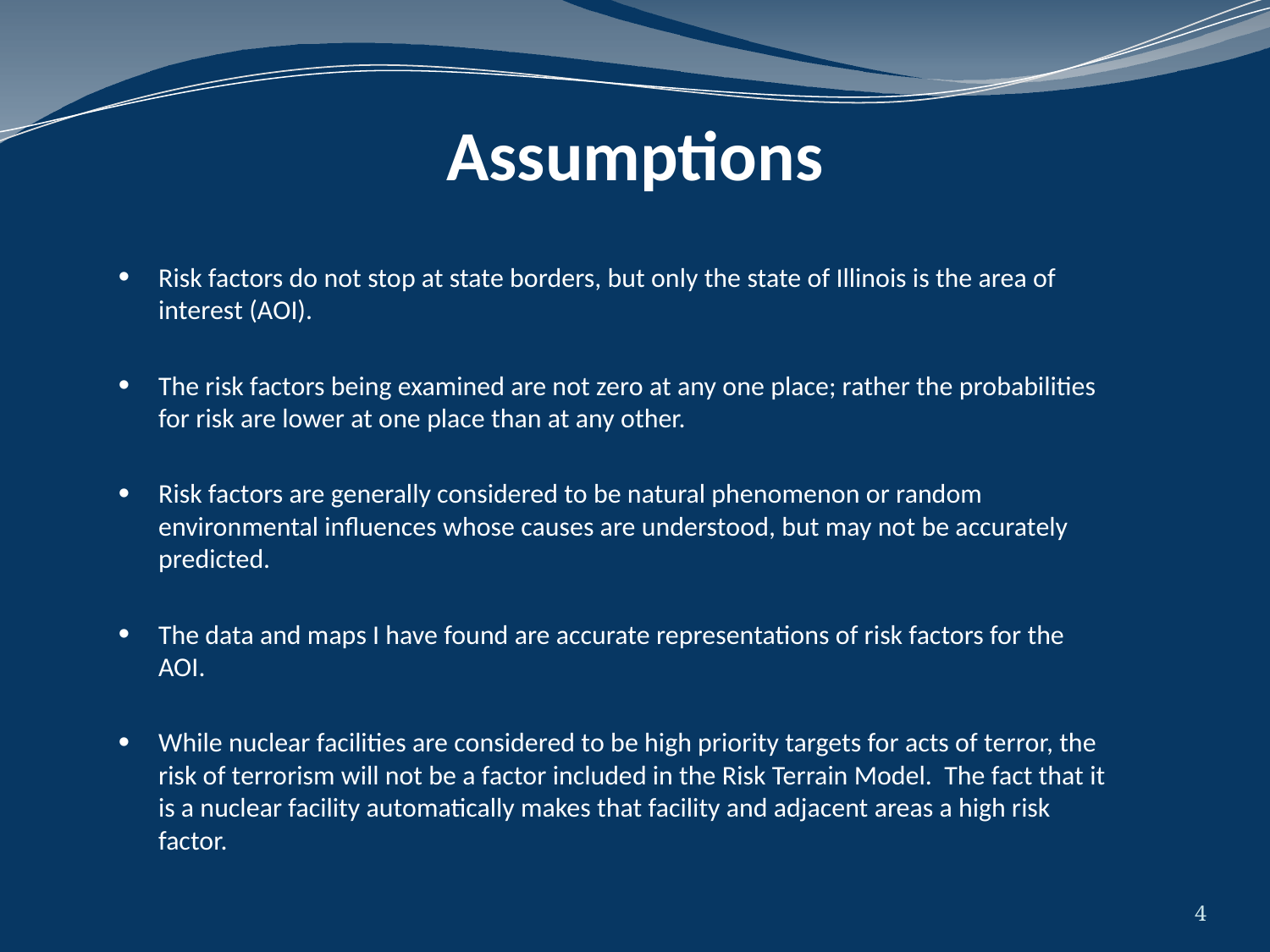

Assumptions
Risk factors do not stop at state borders, but only the state of Illinois is the area of interest (AOI).

The risk factors being examined are not zero at any one place; rather the probabilities for risk are lower at one place than at any other.

Risk factors are generally considered to be natural phenomenon or random environmental influences whose causes are understood, but may not be accurately predicted.

The data and maps I have found are accurate representations of risk factors for the AOI.

While nuclear facilities are considered to be high priority targets for acts of terror, the risk of terrorism will not be a factor included in the Risk Terrain Model.  The fact that it is a nuclear facility automatically makes that facility and adjacent areas a high risk factor.
4